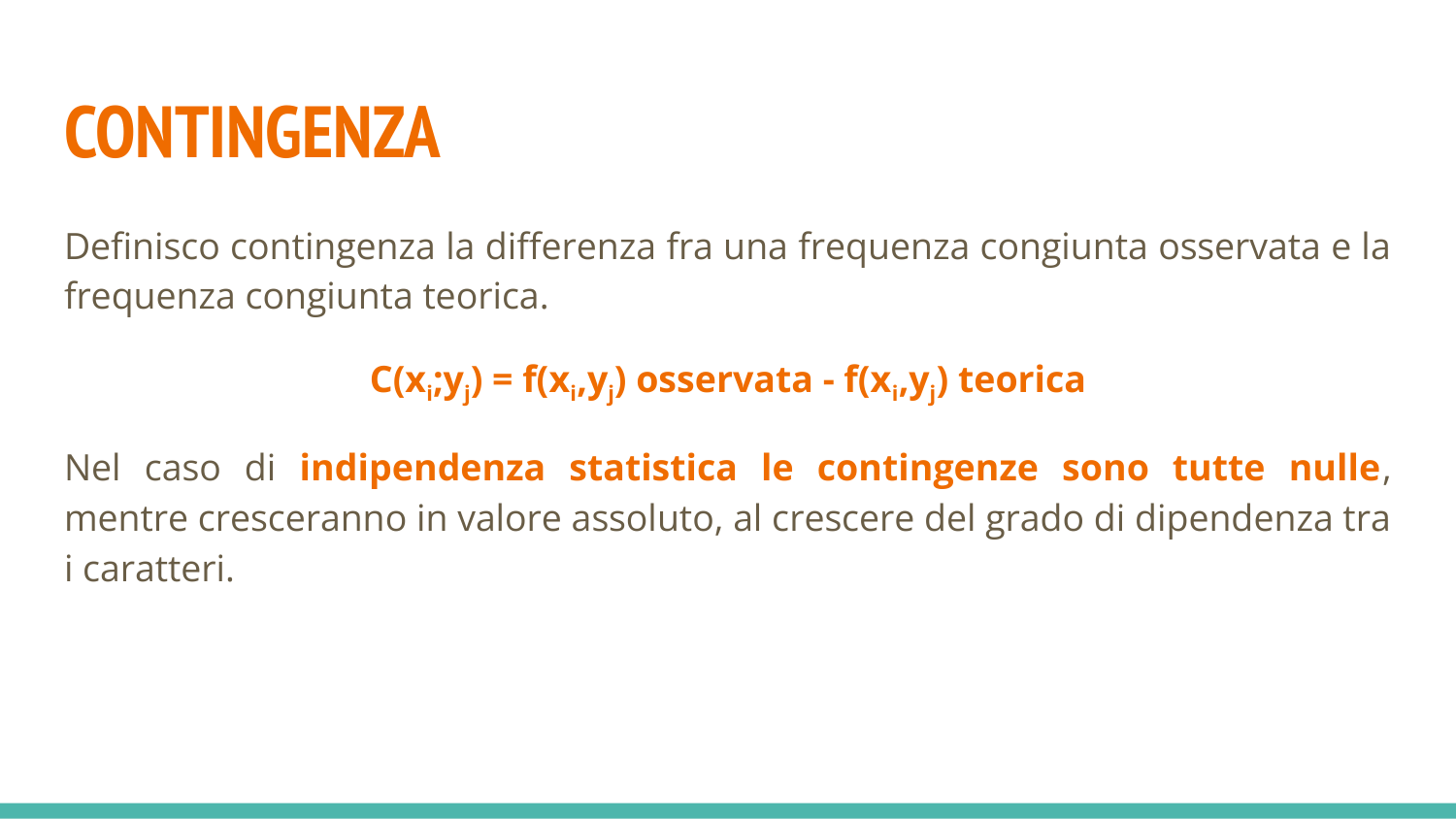

# CONTINGENZA
Definisco contingenza la differenza fra una frequenza congiunta osservata e la frequenza congiunta teorica.
C(xi;yj) = f(xi,yj) osservata - f(xi,yj) teorica
Nel caso di indipendenza statistica le contingenze sono tutte nulle, mentre cresceranno in valore assoluto, al crescere del grado di dipendenza tra i caratteri.